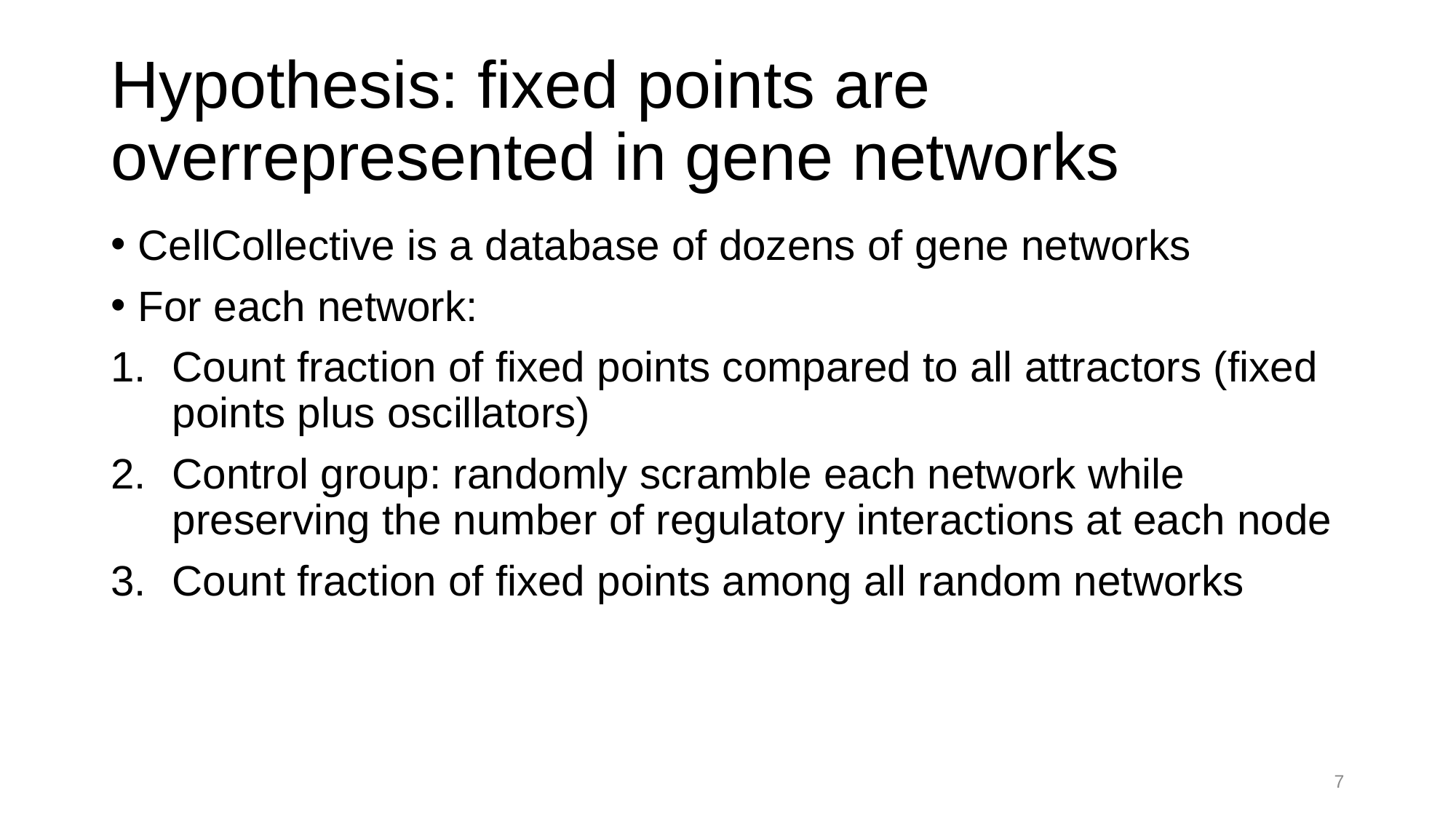

# Hypothesis: fixed points are overrepresented in gene networks
CellCollective is a database of dozens of gene networks
For each network:
Count fraction of fixed points compared to all attractors (fixed points plus oscillators)
Control group: randomly scramble each network while preserving the number of regulatory interactions at each node
Count fraction of fixed points among all random networks
7